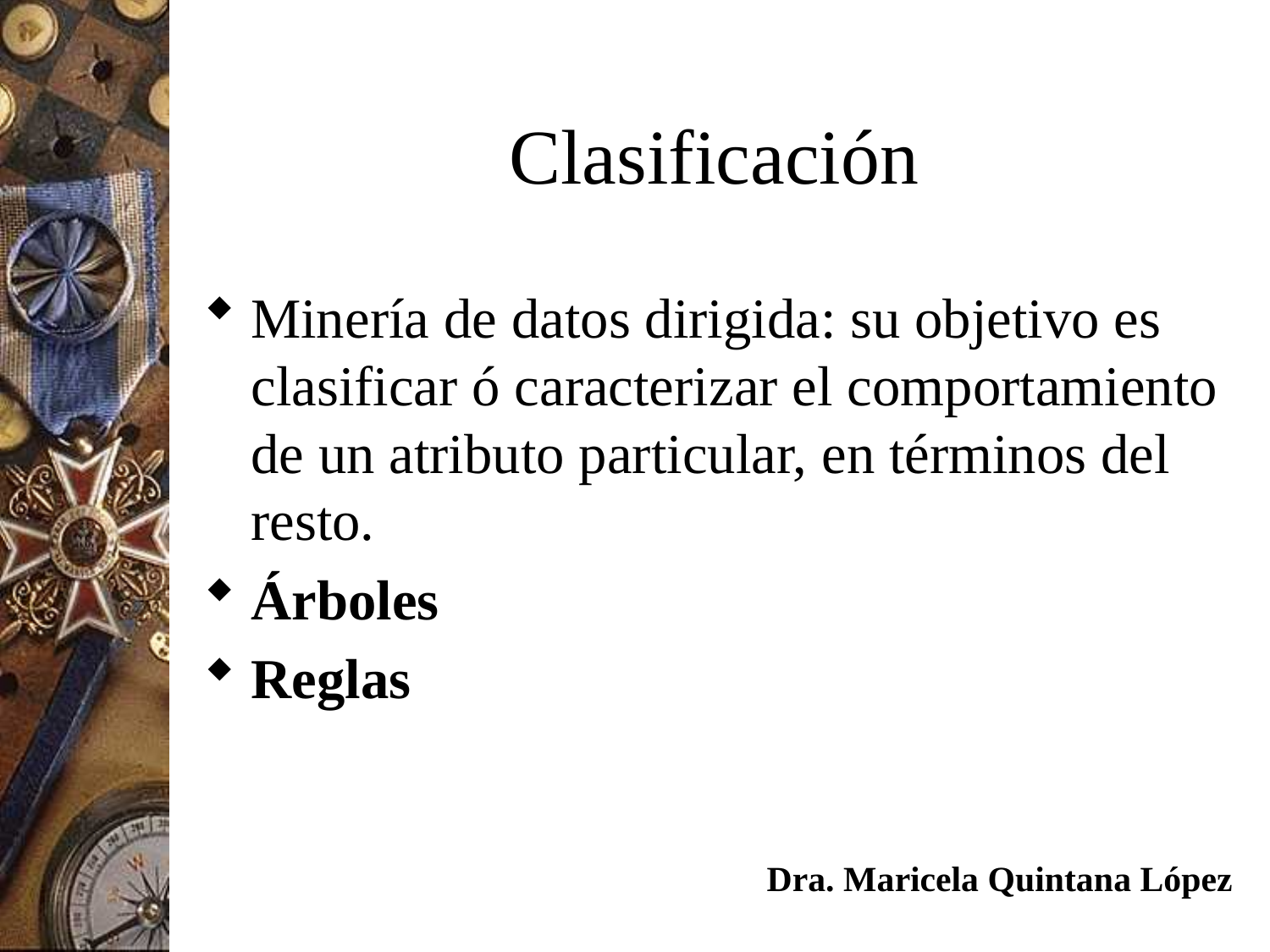

# Clasificación
Minería de datos dirigida: su objetivo es clasificar ó caracterizar el comportamiento de un atributo particular, en términos del resto.
Árboles
Reglas
Dra. Maricela Quintana López